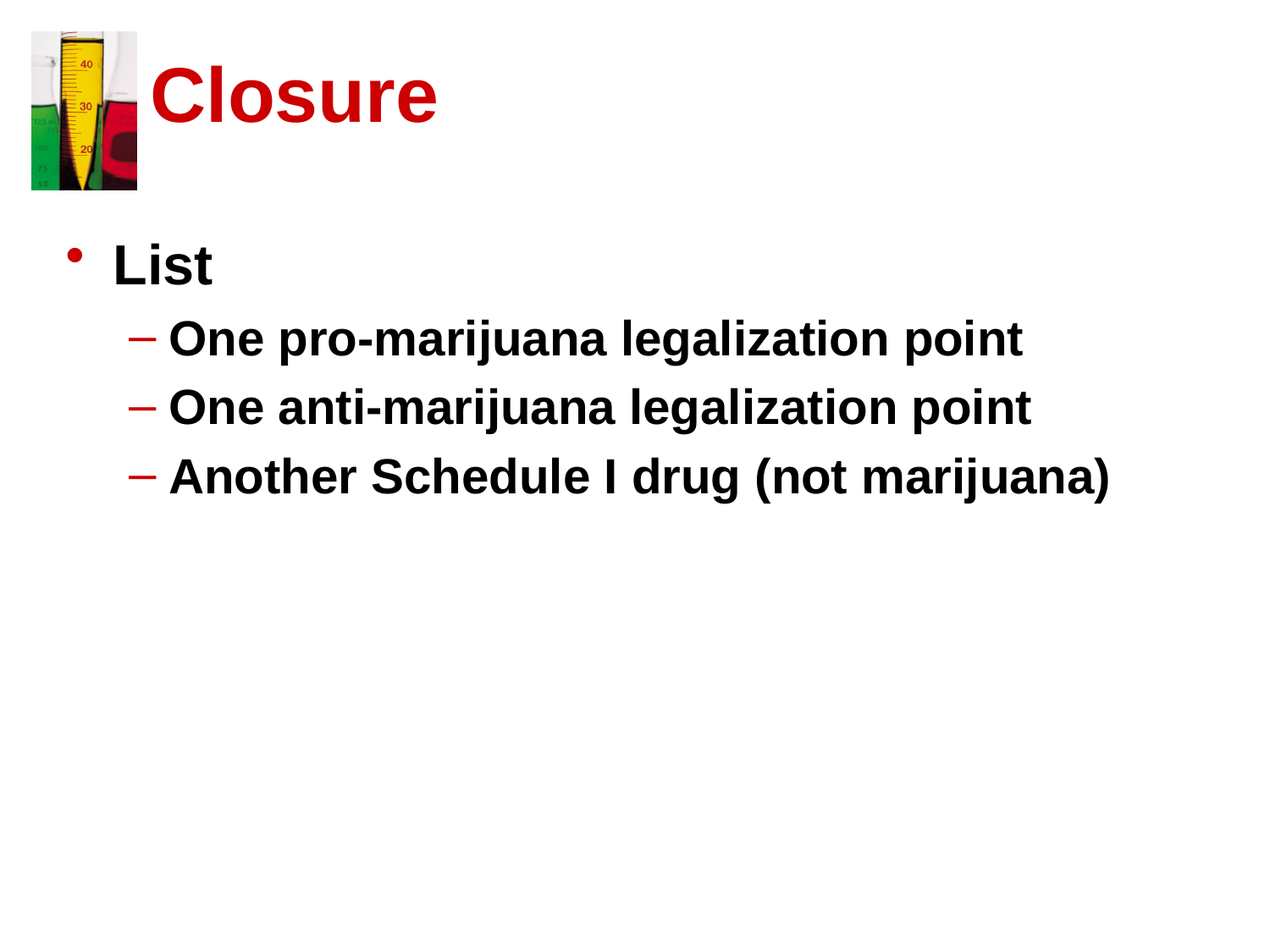

# Closure
List
One pro-marijuana legalization point
One anti-marijuana legalization point
Another Schedule I drug (not marijuana)